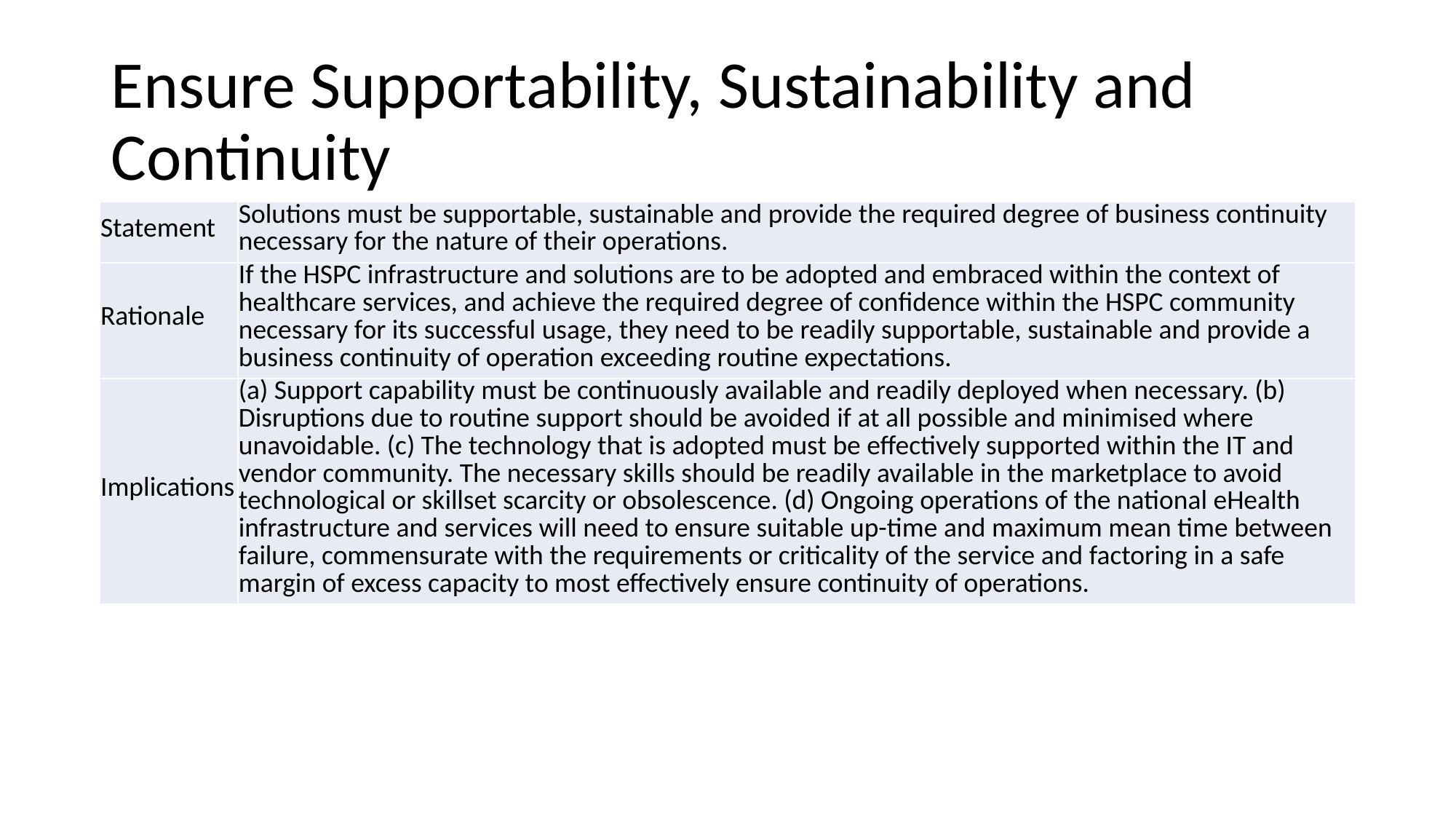

# Ensure Supportability, Sustainability and Continuity
| Statement | Solutions must be supportable, sustainable and provide the required degree of business continuity necessary for the nature of their operations. |
| --- | --- |
| Rationale | If the HSPC infrastructure and solutions are to be adopted and embraced within the context of healthcare services, and achieve the required degree of confidence within the HSPC community necessary for its successful usage, they need to be readily supportable, sustainable and provide a business continuity of operation exceeding routine expectations. |
| Implications | (a) Support capability must be continuously available and readily deployed when necessary. (b) Disruptions due to routine support should be avoided if at all possible and minimised where unavoidable. (c) The technology that is adopted must be effectively supported within the IT and vendor community. The necessary skills should be readily available in the marketplace to avoid technological or skillset scarcity or obsolescence. (d) Ongoing operations of the national eHealth infrastructure and services will need to ensure suitable up-time and maximum mean time between failure, commensurate with the requirements or criticality of the service and factoring in a safe margin of excess capacity to most effectively ensure continuity of operations. |